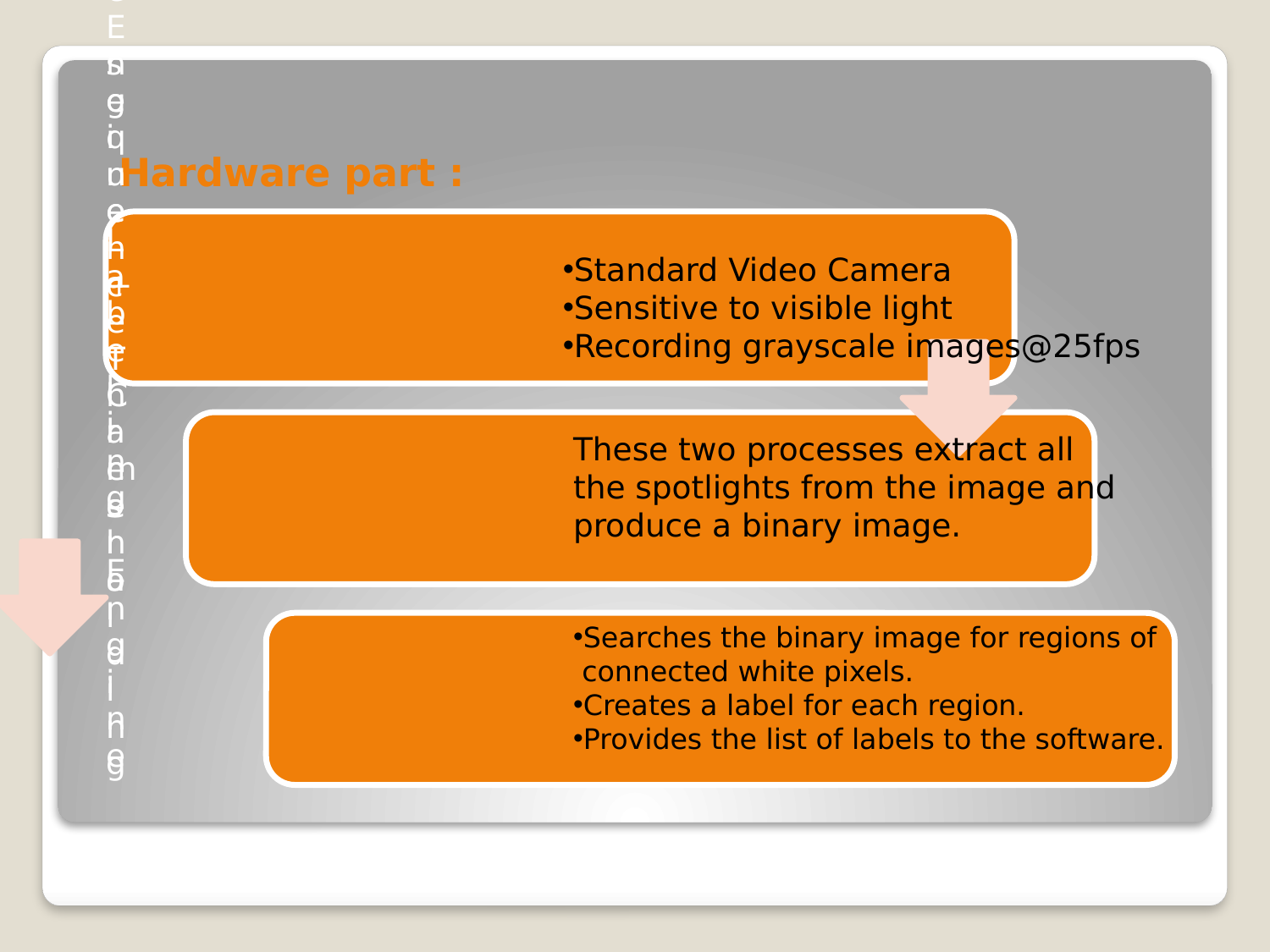

# Hardware part :

Standard Video Camera
Sensitive to visible light
Recording grayscale images@25fps
These two processes extract all the spotlights from the image and produce a binary image.
Searches the binary image for regions of   connected white pixels.
Creates a label for each region.
Provides the list of labels to the software.